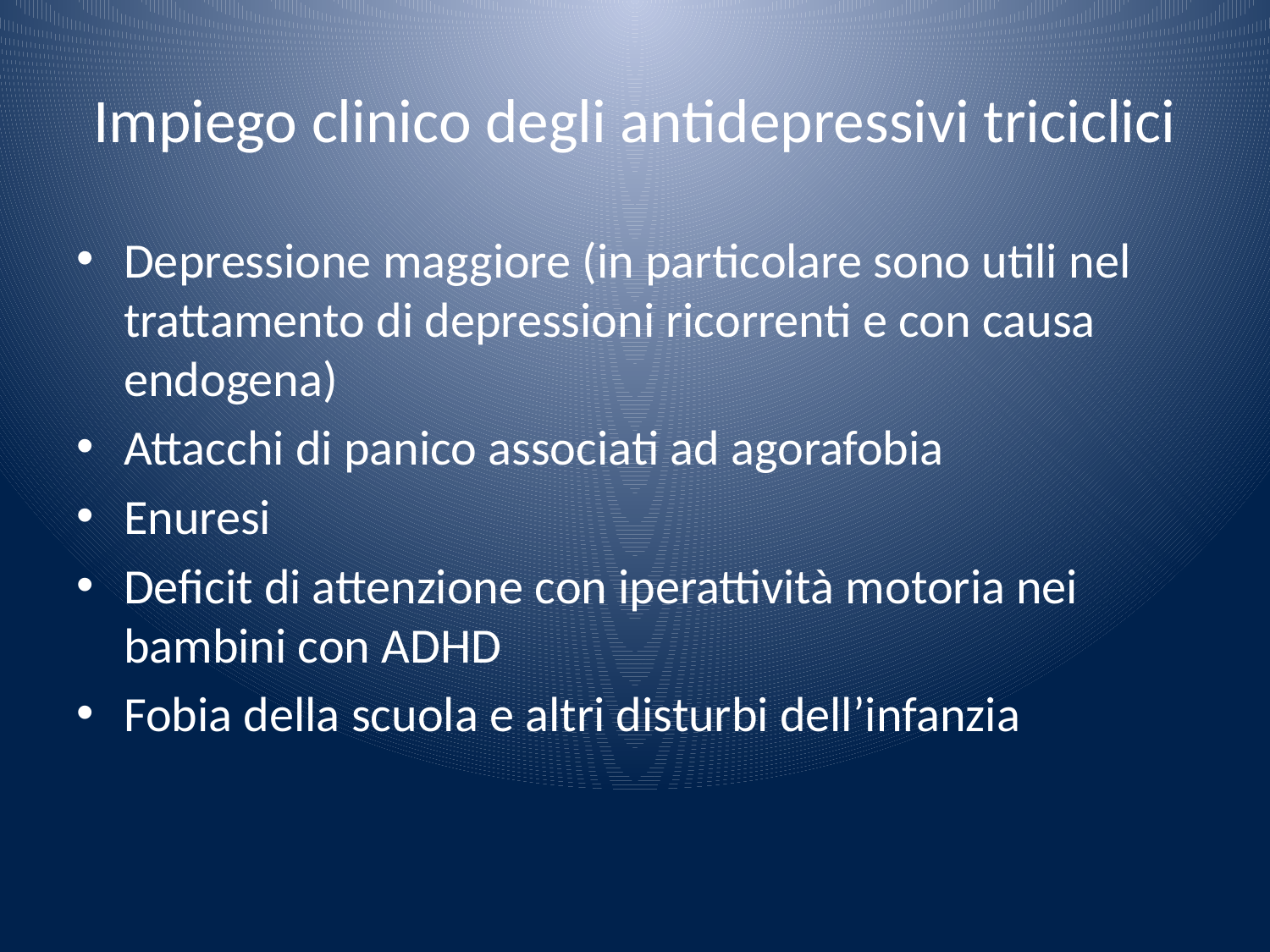

# Impiego clinico degli antidepressivi triciclici
Depressione maggiore (in particolare sono utili nel trattamento di depressioni ricorrenti e con causa endogena)
Attacchi di panico associati ad agorafobia
Enuresi
Deficit di attenzione con iperattività motoria nei bambini con ADHD
Fobia della scuola e altri disturbi dell’infanzia